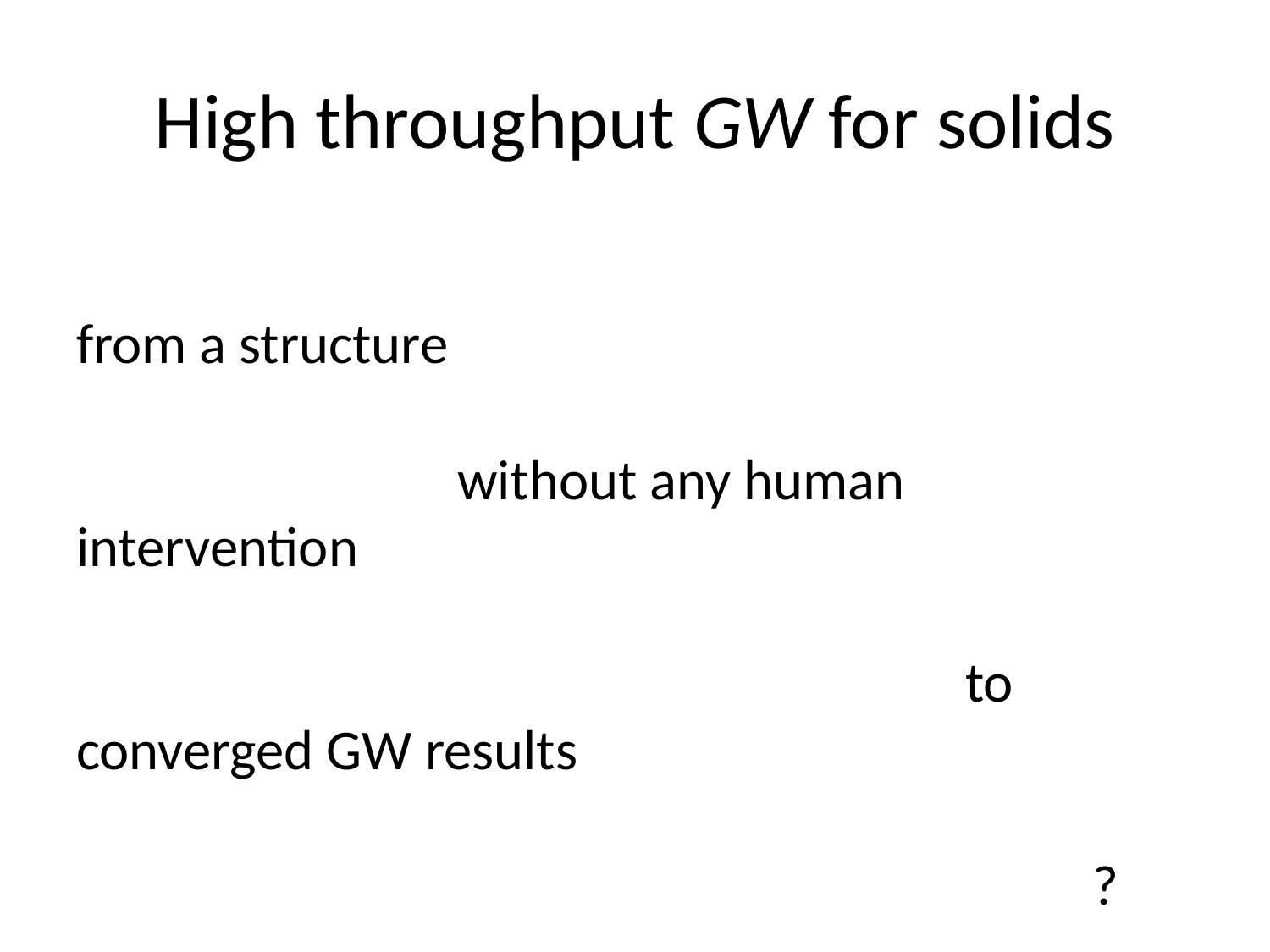

# High throughput GW for solids

from a structure
			without any human intervention
							to converged GW results
								?